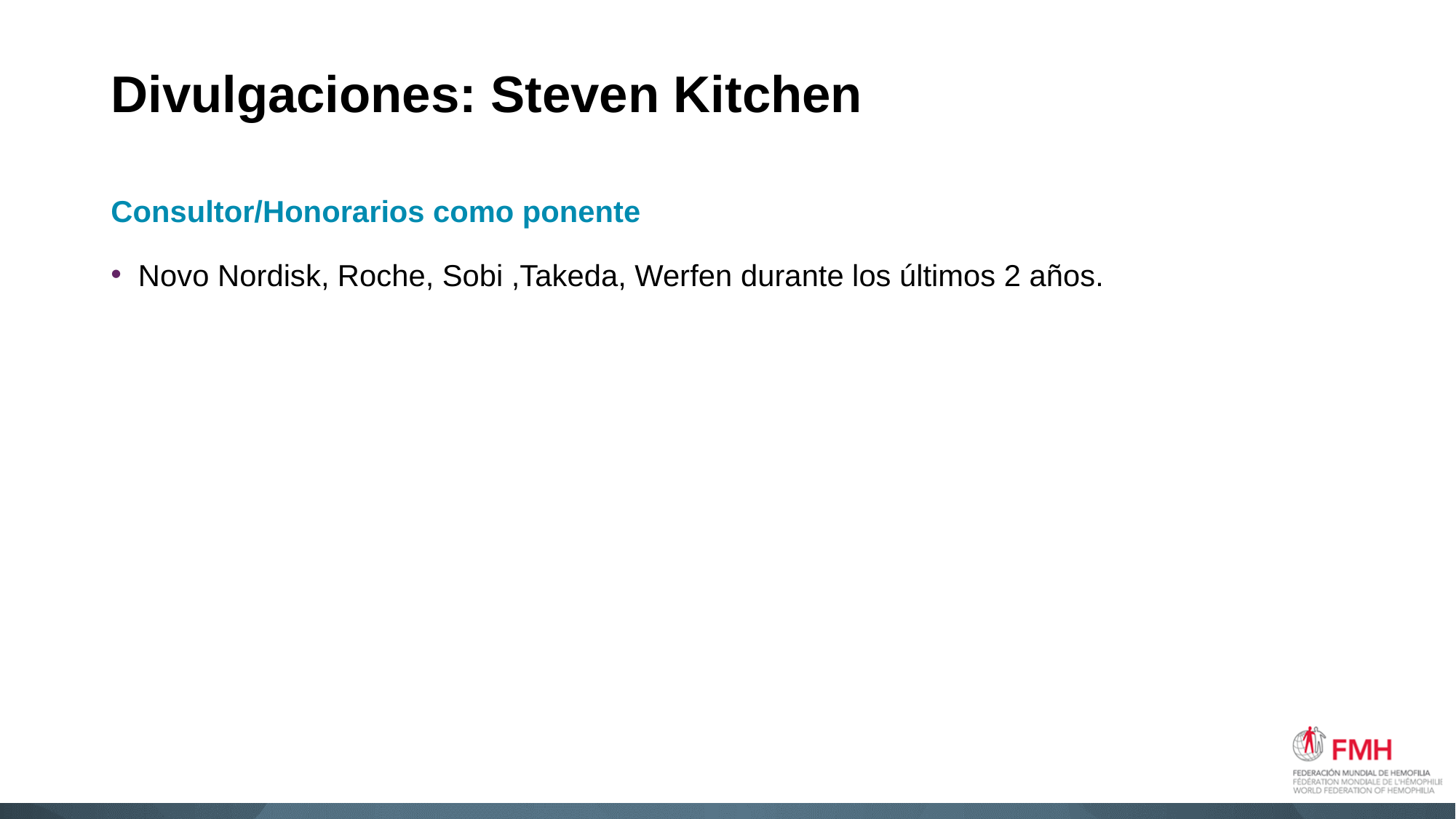

# Divulgaciones: Steven Kitchen
Consultor/Honorarios como ponente
Novo Nordisk, Roche, Sobi ,Takeda, Werfen durante los últimos 2 años.